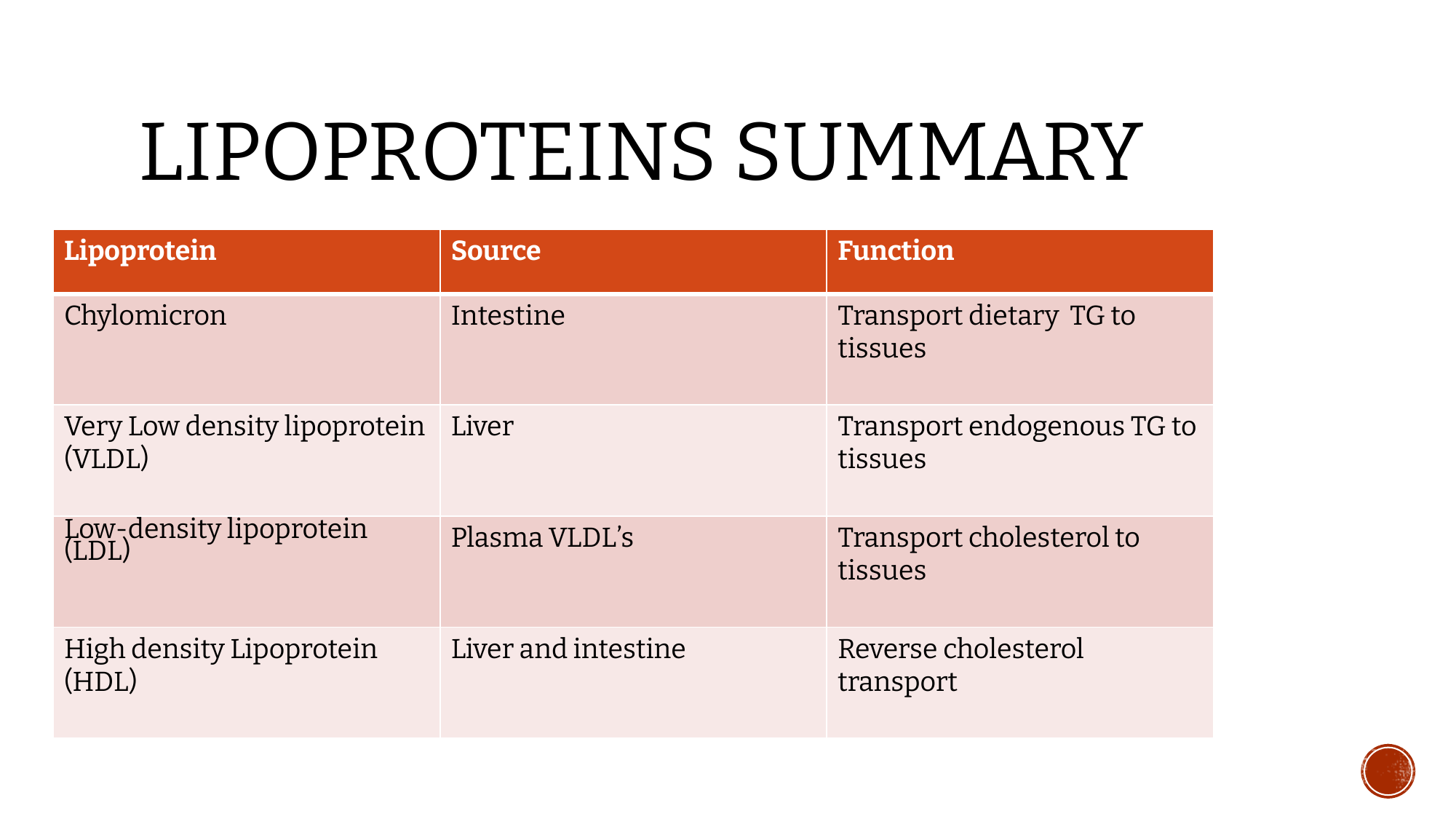

# Lipoproteins summary
| Lipoprotein | Source | Function |
| --- | --- | --- |
| Chylomicron | Intestine | Transport dietary TG to tissues |
| Very Low density lipoprotein (VLDL) | Liver | Transport endogenous TG to tissues |
| Low-density lipoprotein (LDL) | Plasma VLDL’s | Transport cholesterol to tissues |
| High density Lipoprotein (HDL) | Liver and intestine | Reverse cholesterol transport |